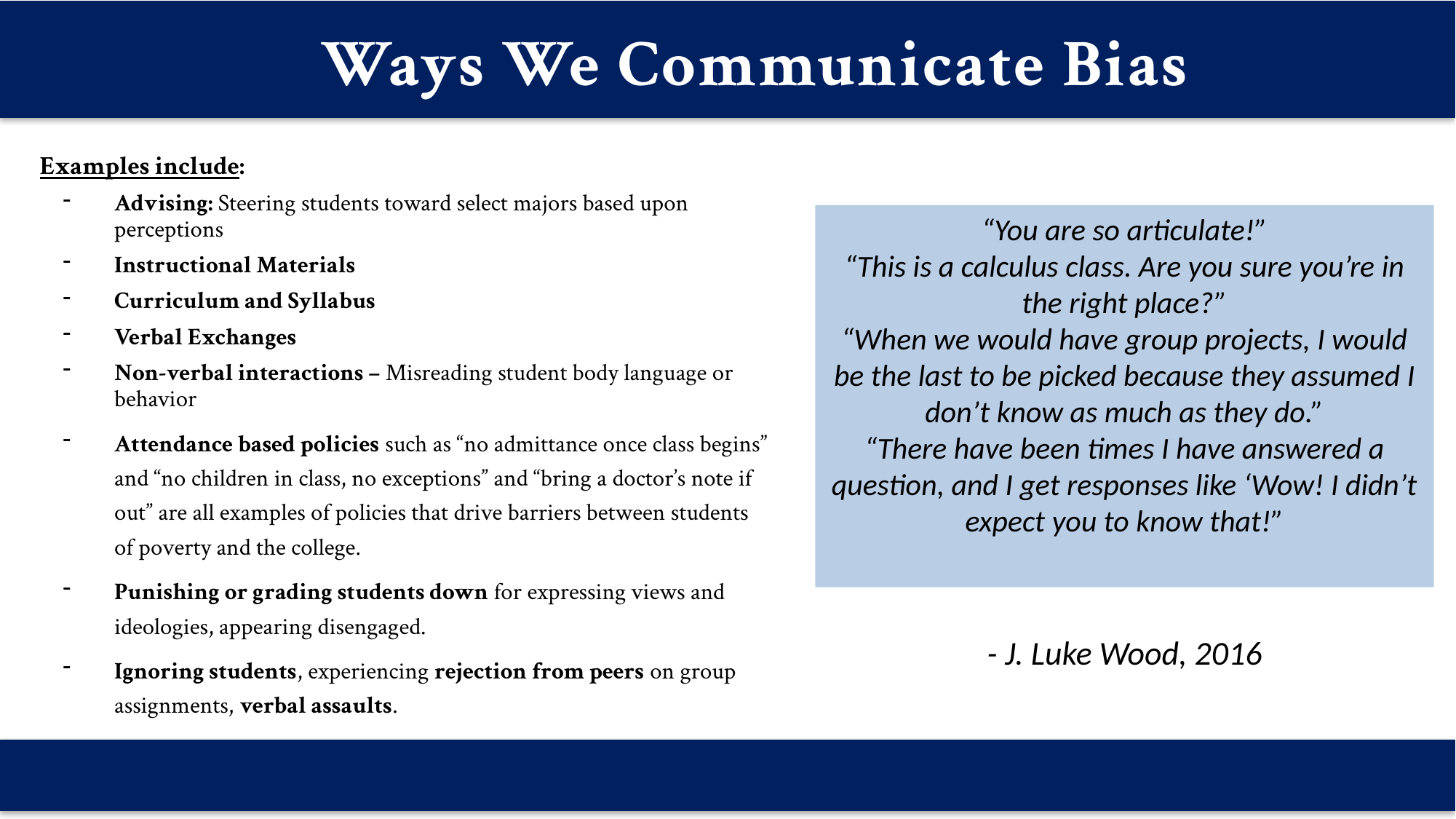

Ways We Communicate Bias
Examples include:
Advising: Steering students toward select majors based upon perceptions
Instructional Materials
Curriculum and Syllabus
Verbal Exchanges
Non-verbal interactions – Misreading student body language or behavior
Attendance based policies such as “no admittance once class begins” and “no children in class, no exceptions” and “bring a doctor’s note if out” are all examples of policies that drive barriers between students of poverty and the college.
Punishing or grading students down for expressing views and ideologies, appearing disengaged.
Ignoring students, experiencing rejection from peers on group assignments, verbal assaults.

“You are so articulate!”
“This is a calculus class. Are you sure you’re in the right place?”
“When we would have group projects, I would be the last to be picked because they assumed I don’t know as much as they do.”
“There have been times I have answered a question, and I get responses like ‘Wow! I didn’t expect you to know that!”

- J. Luke Wood, 2016